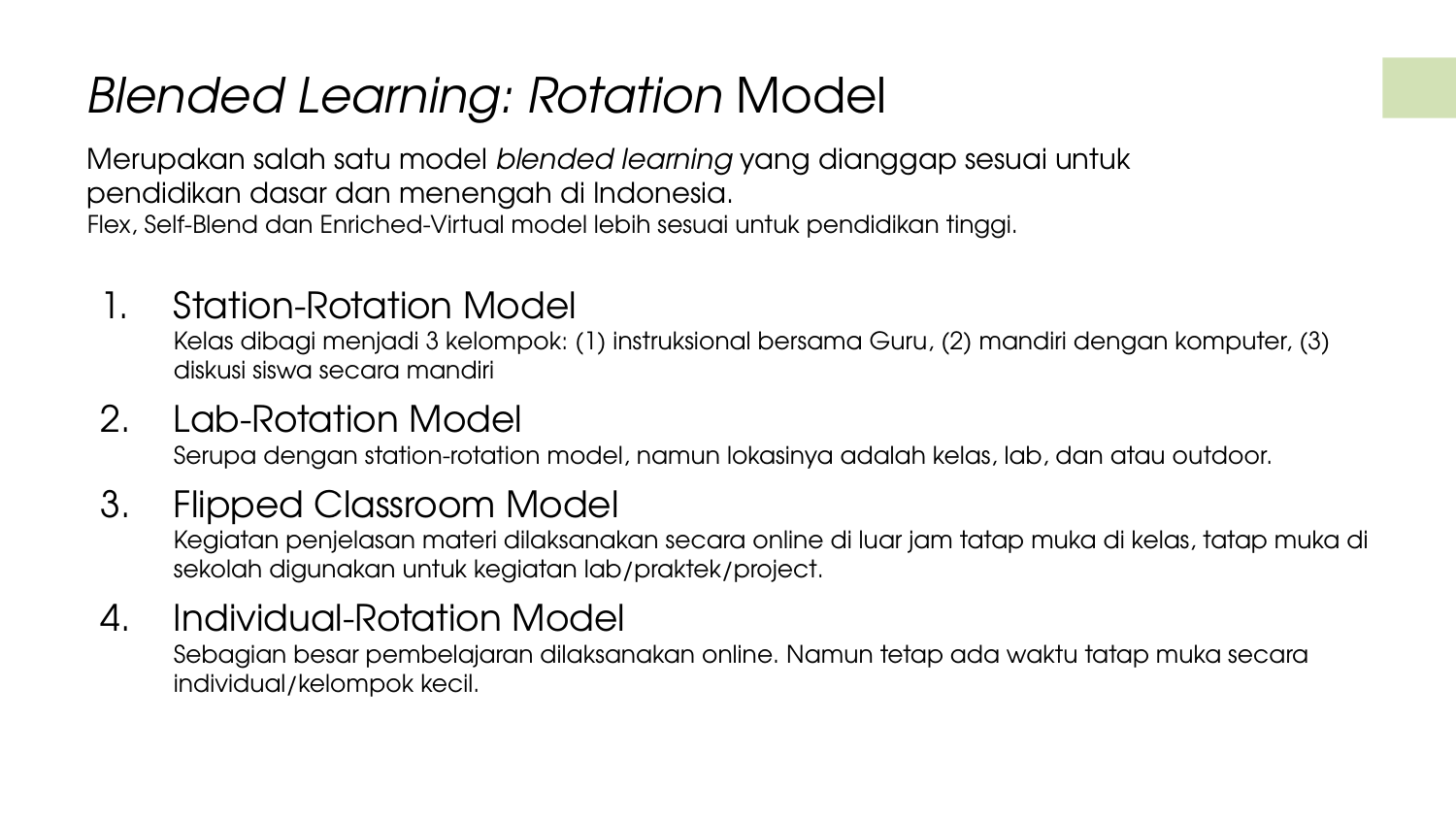

Blended Learning: Rotation Model

Merupakan salah satu model blended learning yang dianggap sesuai untuk pendidikan dasar dan menengah di Indonesia.
Flex, Self-Blend dan Enriched-Virtual model lebih sesuai untuk pendidikan tinggi.
Station-Rotation Model
Kelas dibagi menjadi 3 kelompok: (1) instruksional bersama Guru, (2) mandiri dengan komputer, (3) diskusi siswa secara mandiri
Lab-Rotation Model
Serupa dengan station-rotation model, namun lokasinya adalah kelas, lab, dan atau outdoor.
Flipped Classroom Model
Kegiatan penjelasan materi dilaksanakan secara online di luar jam tatap muka di kelas, tatap muka di sekolah digunakan untuk kegiatan lab/praktek/project.
Individual-Rotation Model
Sebagian besar pembelajaran dilaksanakan online. Namun tetap ada waktu tatap muka secara individual/kelompok kecil.